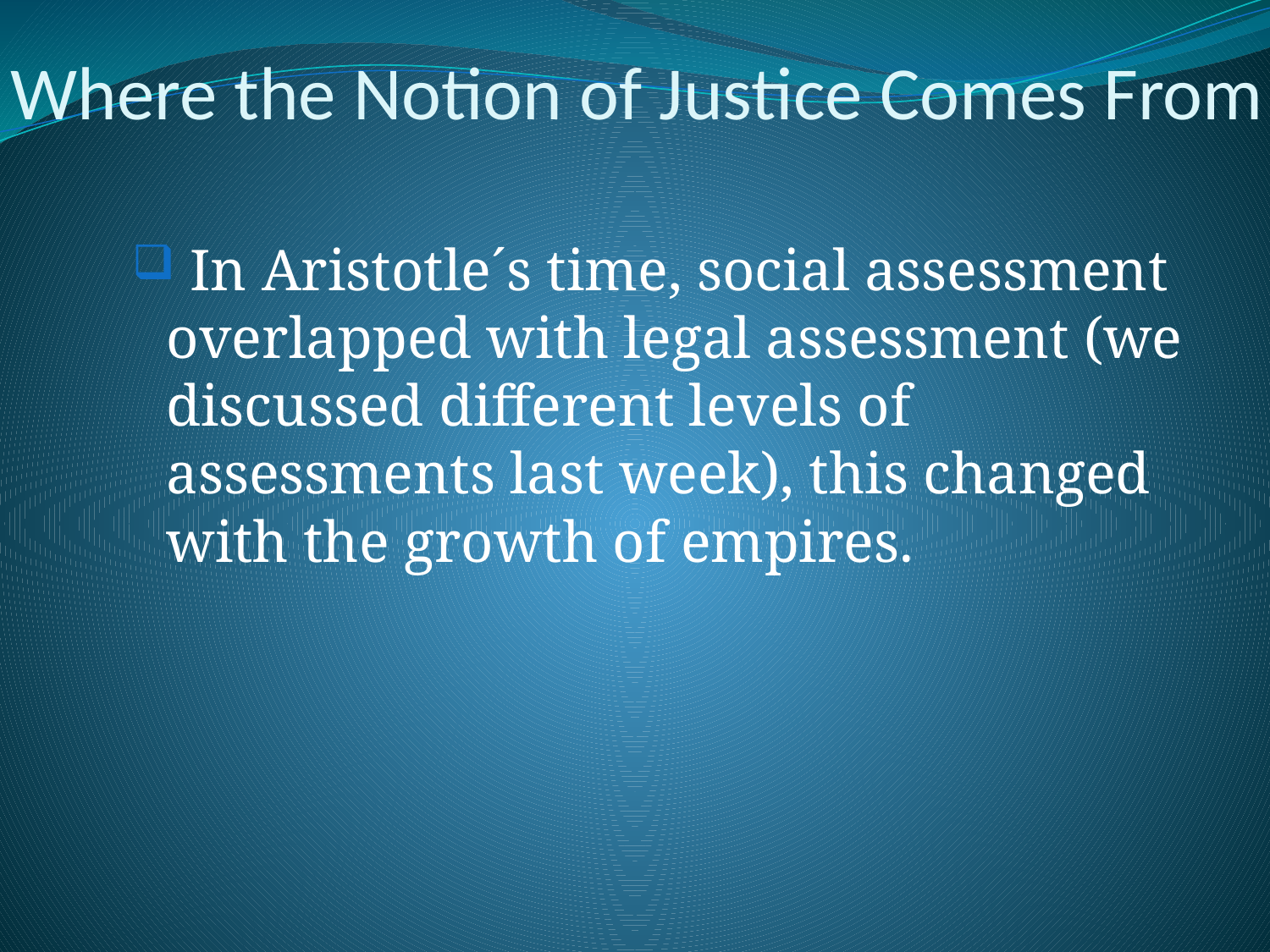

# Where the Notion of Justice Comes From

 In Aristotle´s time, social assessment overlapped with legal assessment (we discussed different levels of assessments last week), this changed with the growth of empires.